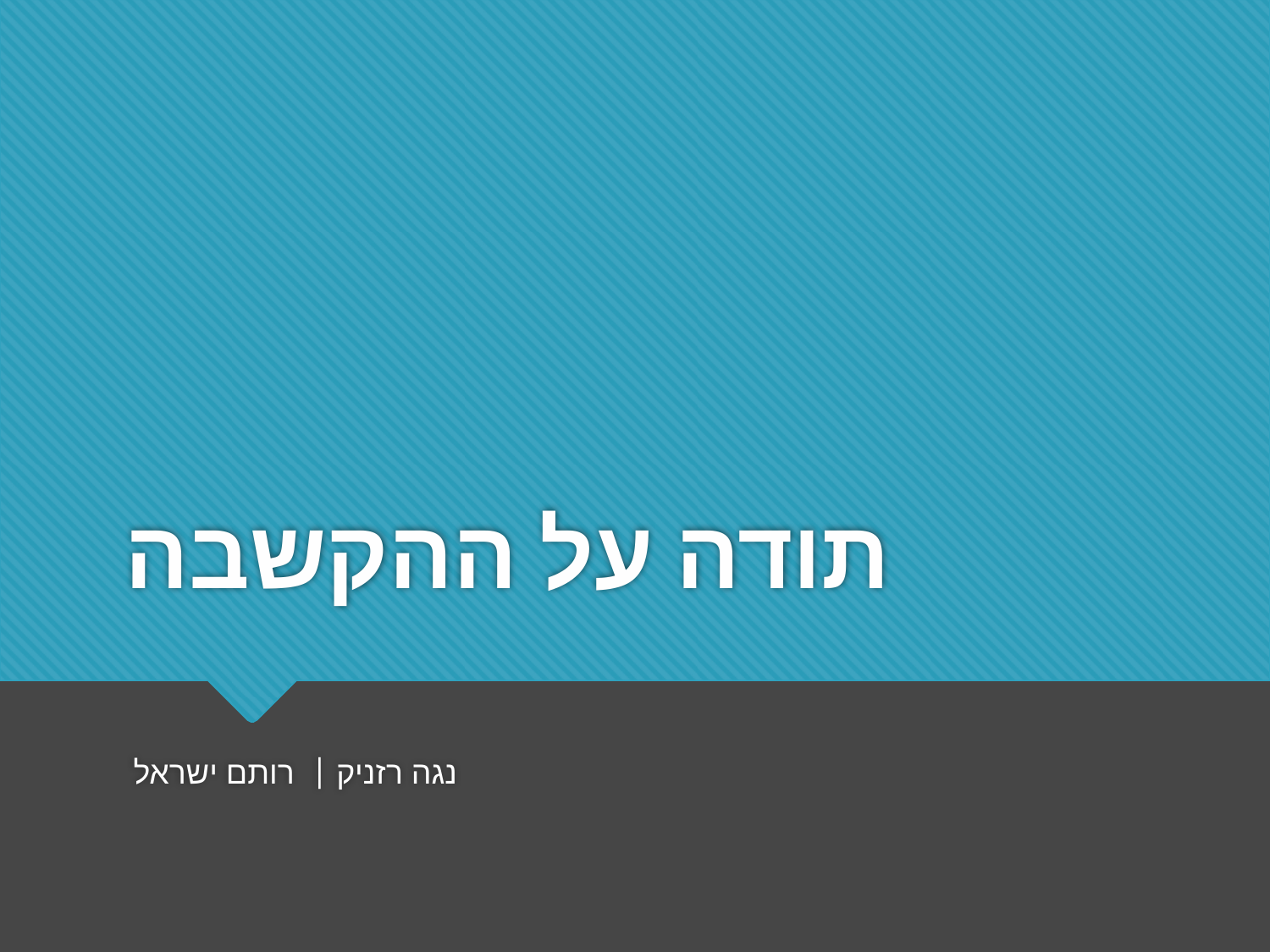

# תודה על ההקשבה
נגה רזניק |  רותם ישראל